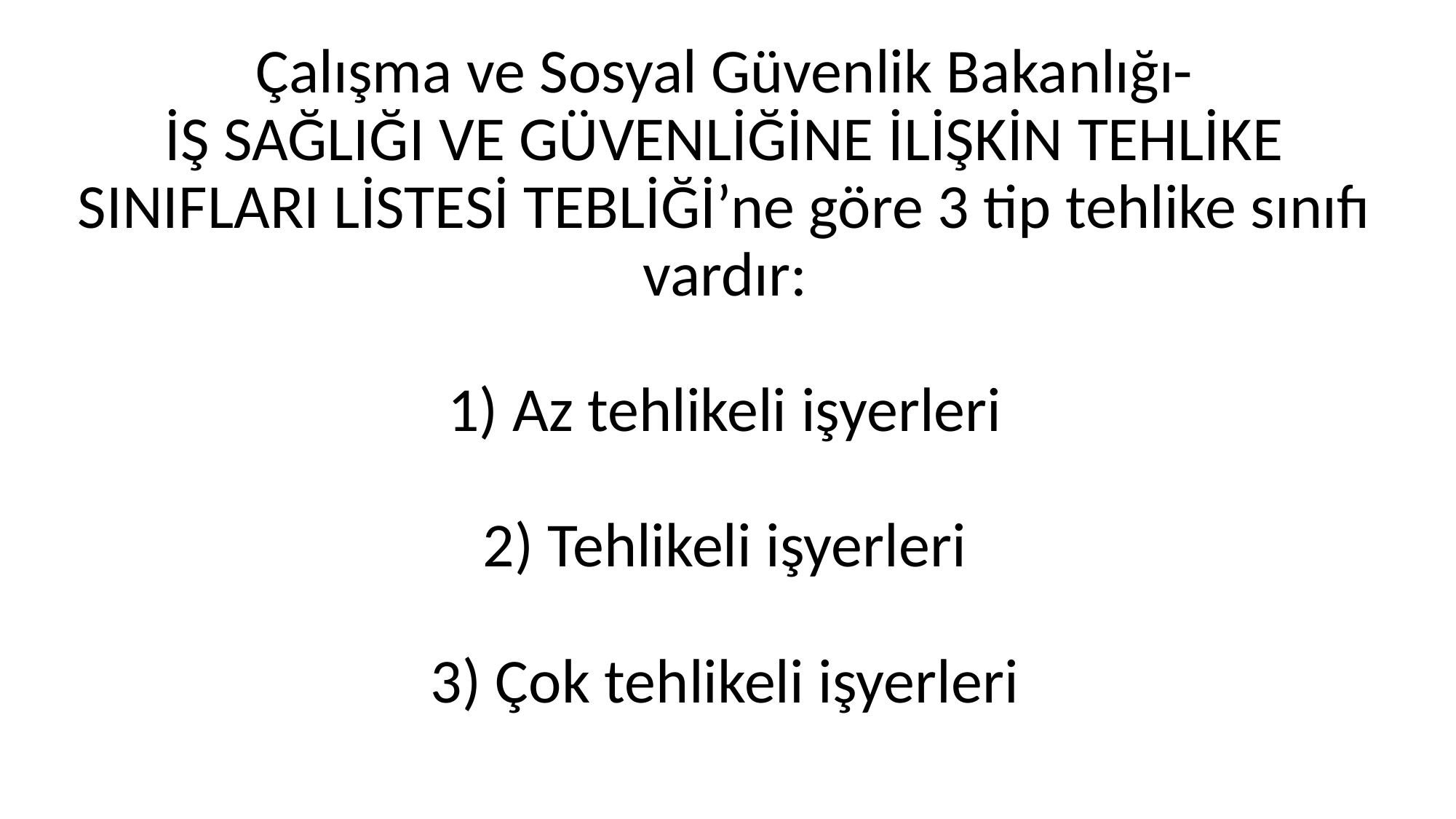

# Çalışma ve Sosyal Güvenlik Bakanlığı- İŞ SAĞLIĞI VE GÜVENLİĞİNE İLİŞKİN TEHLİKE SINIFLARI LİSTESİ TEBLİĞİ’ne göre 3 tip tehlike sınıfı vardır: 1) Az tehlikeli işyerleri 2) Tehlikeli işyerleri 3) Çok tehlikeli işyerleri